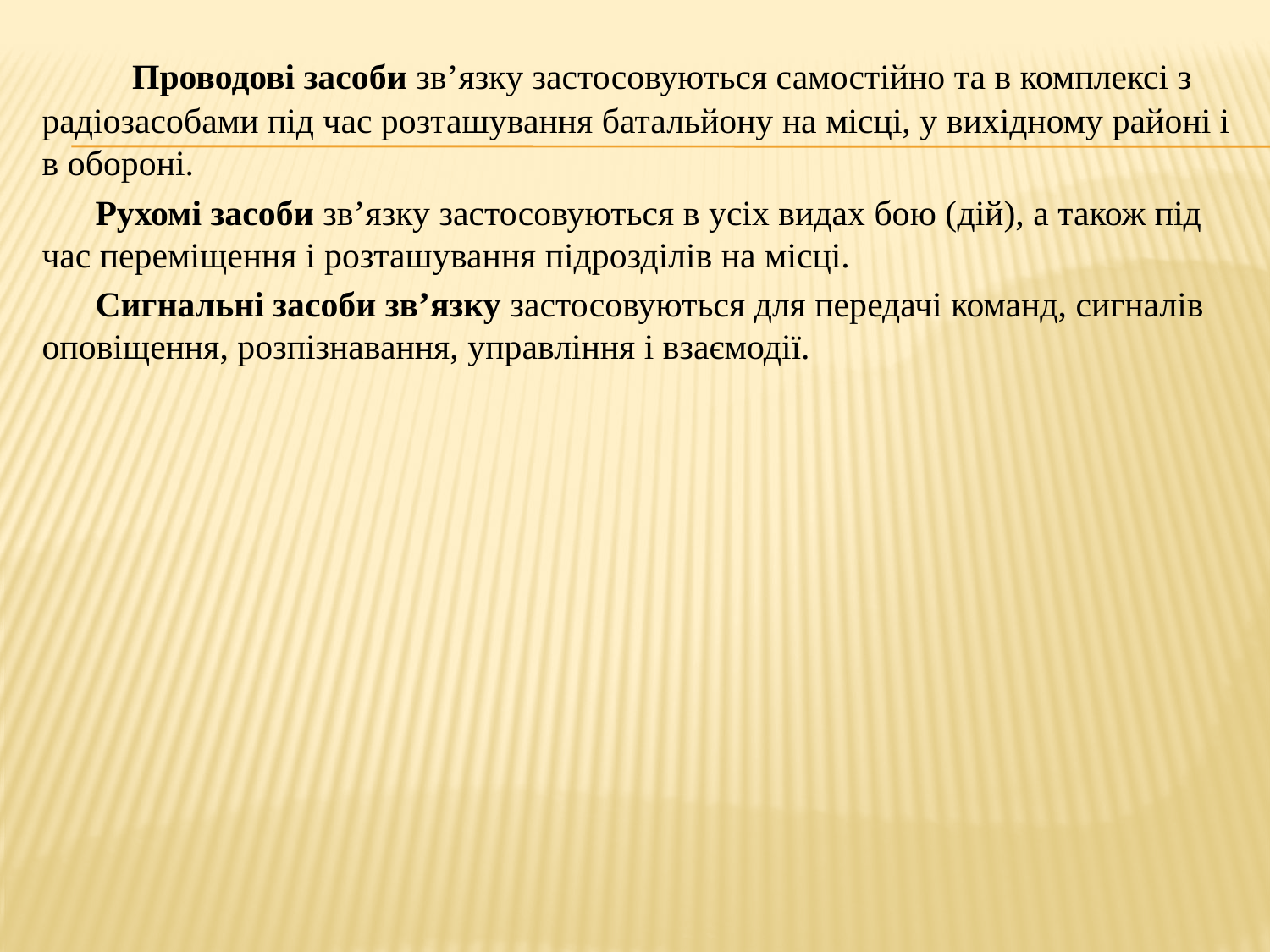

Проводові засоби зв’язку застосовуються самостійно та в комплексі з радіозасобами під час розташування батальйону на місці, у вихідному районі і в обороні.
      Рухомі засоби зв’язку застосовуються в усіх видах бою (дій), а також під час переміщення і розташування підрозділів на місці.
      Сигнальні засоби зв’язку застосовуються для передачі команд, сигналів оповіщення, розпізнавання, управління і взаємодії.